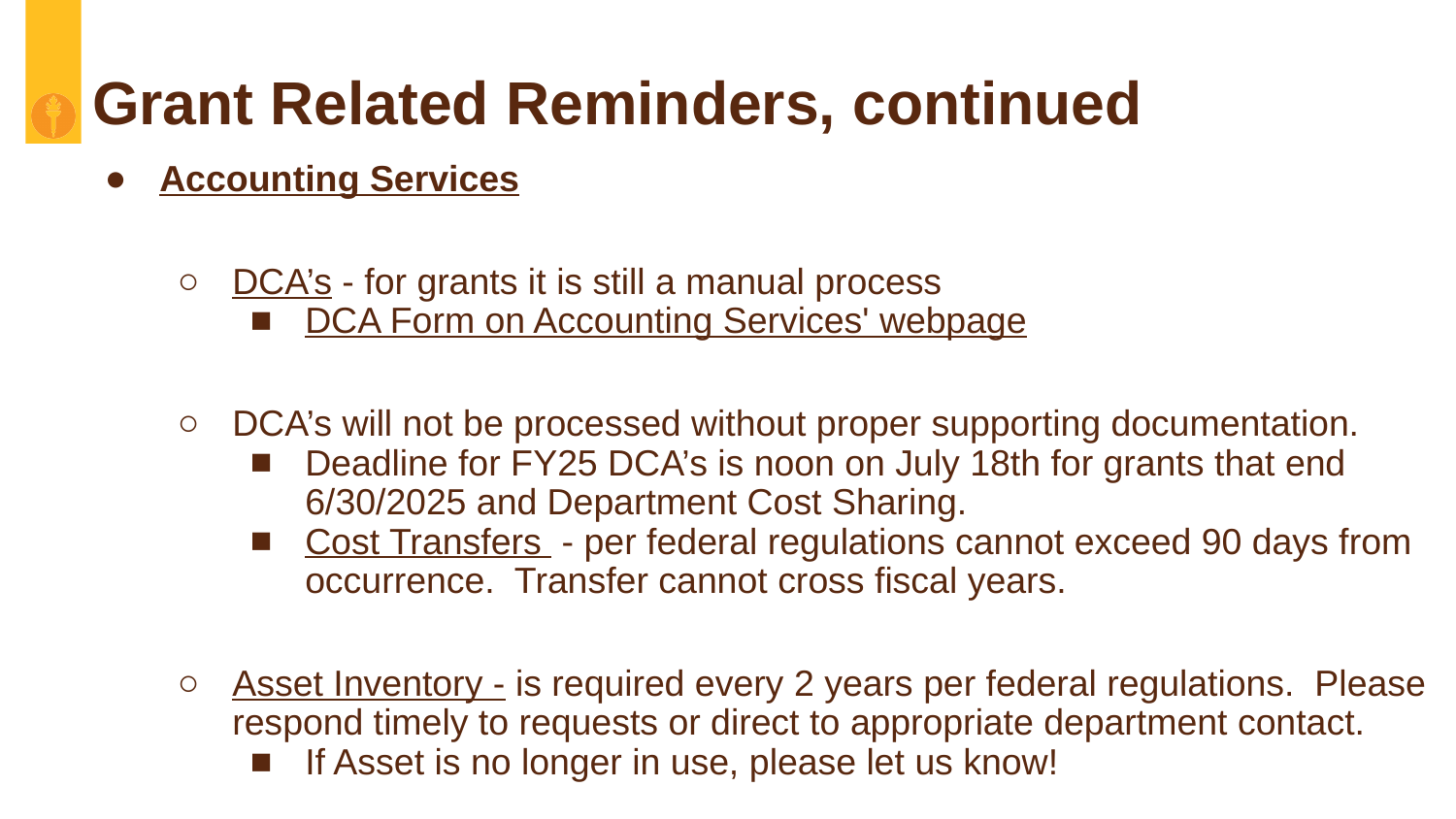

# Grant Related Reminders, continued
Accounting Services

DCA’s - for grants it is still a manual process
DCA Form on Accounting Services' webpage

DCA’s will not be processed without proper supporting documentation.
Deadline for FY25 DCA’s is noon on July 18th for grants that end 6/30/2025 and Department Cost Sharing.
Cost Transfers  - per federal regulations cannot exceed 90 days from occurrence.  Transfer cannot cross fiscal years.

Asset Inventory - is required every 2 years per federal regulations.  Please respond timely to requests or direct to appropriate department contact.
If Asset is no longer in use, please let us know!